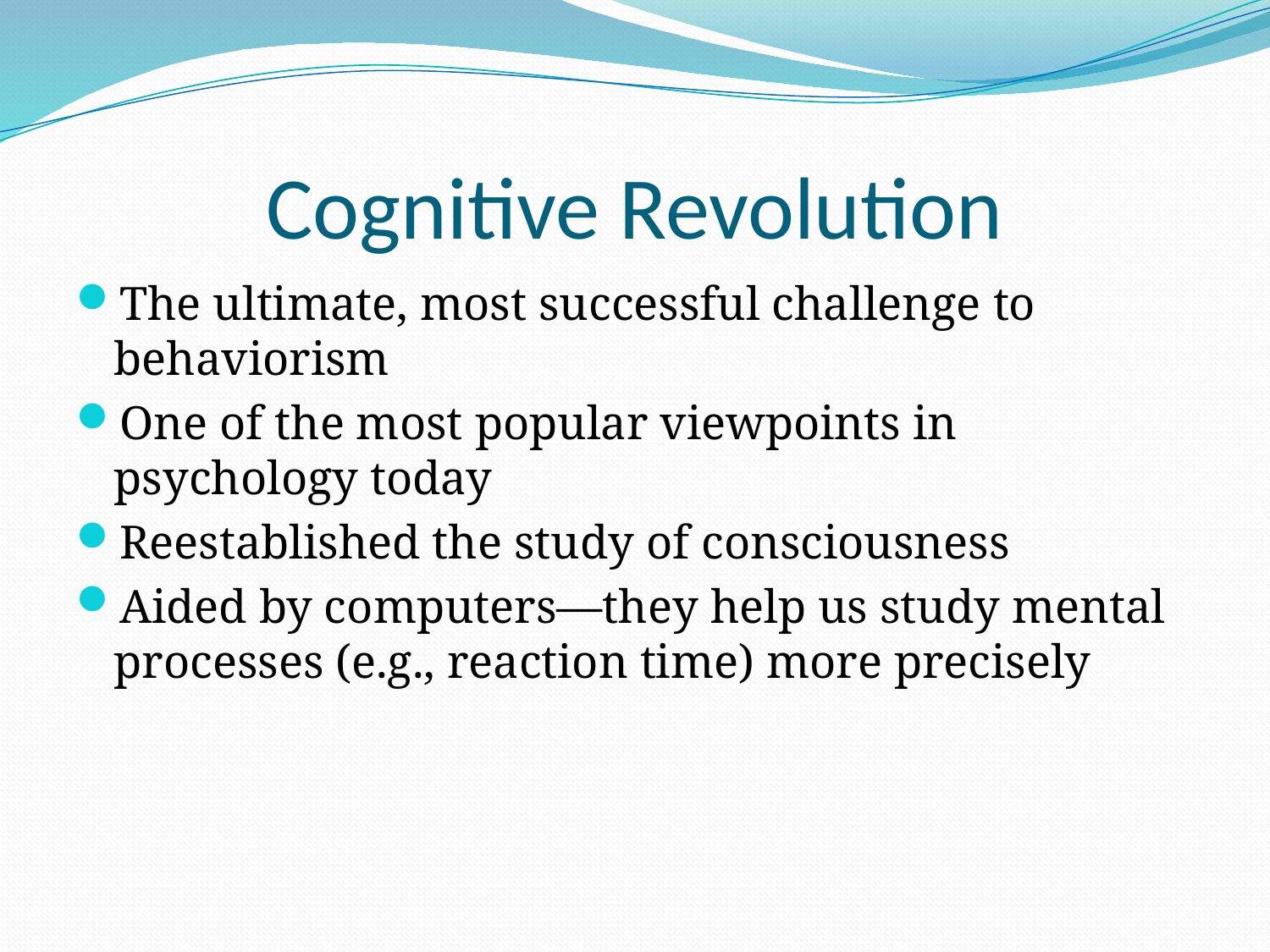

# Cognitive Revolution
The ultimate, most successful challenge to behaviorism
One of the most popular viewpoints in psychology today
Reestablished the study of consciousness
Aided by computers—they help us study mental processes (e.g., reaction time) more precisely